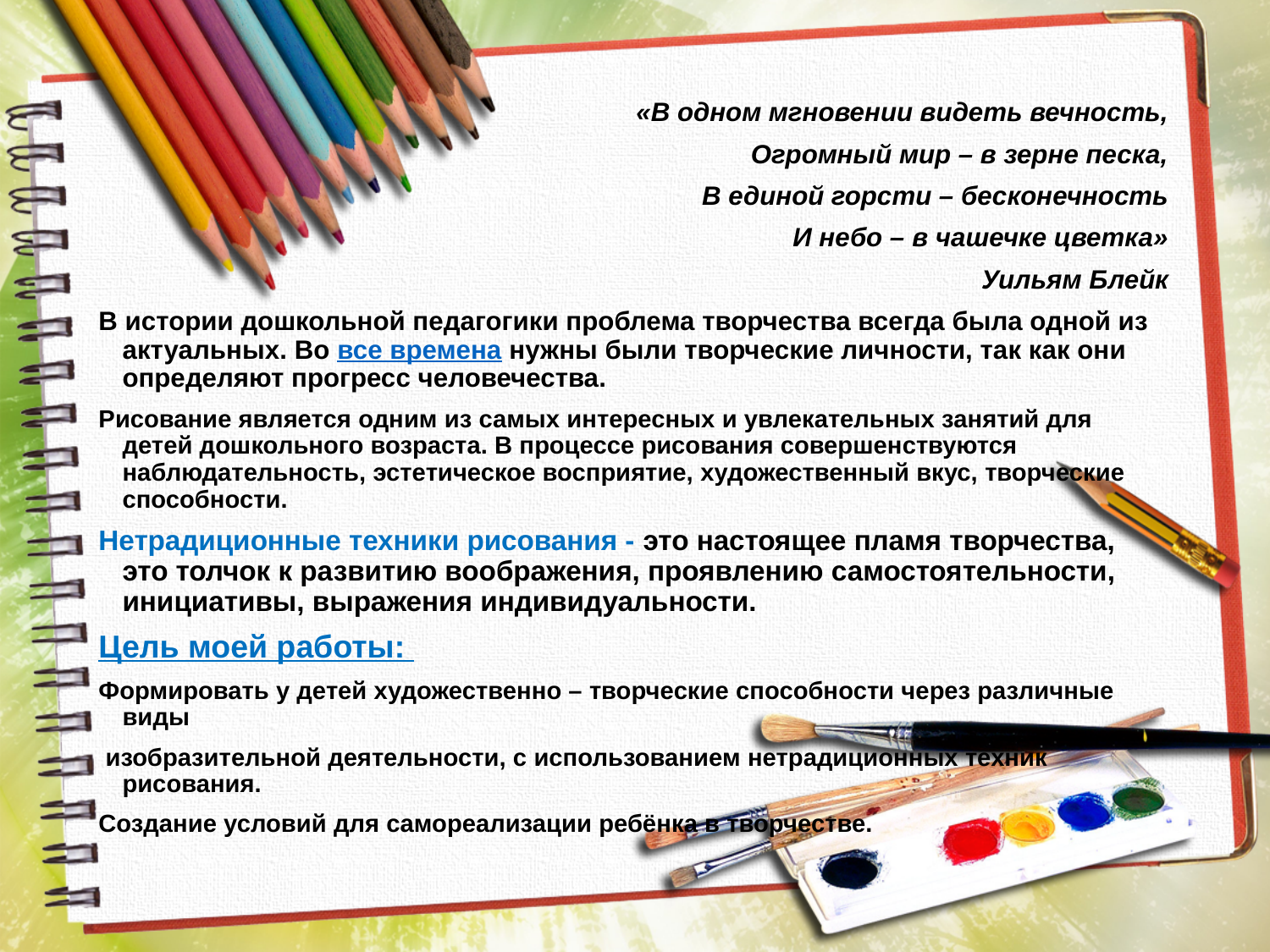

«В одном мгновении видеть вечность,
Огромный мир – в зерне песка,
В единой горсти – бесконечность
И небо – в чашечке цветка»
Уильям Блейк
В истории дошкольной педагогики проблема творчества всегда была одной из актуальных. Во все времена нужны были творческие личности, так как они определяют прогресс человечества.
Рисование является одним из самых интересных и увлекательных занятий для детей дошкольного возраста. В процессе рисования совершенствуются наблюдательность, эстетическое восприятие, художественный вкус, творческие способности.
Нетрадиционные техники рисования - это настоящее пламя творчества, это толчок к развитию воображения, проявлению самостоятельности, инициативы, выражения индивидуальности.
Цель моей работы:
Формировать у детей художественно – творческие способности через различные виды
 изобразительной деятельности, с использованием нетрадиционных техник рисования.
Создание условий для самореализации ребёнка в творчестве.